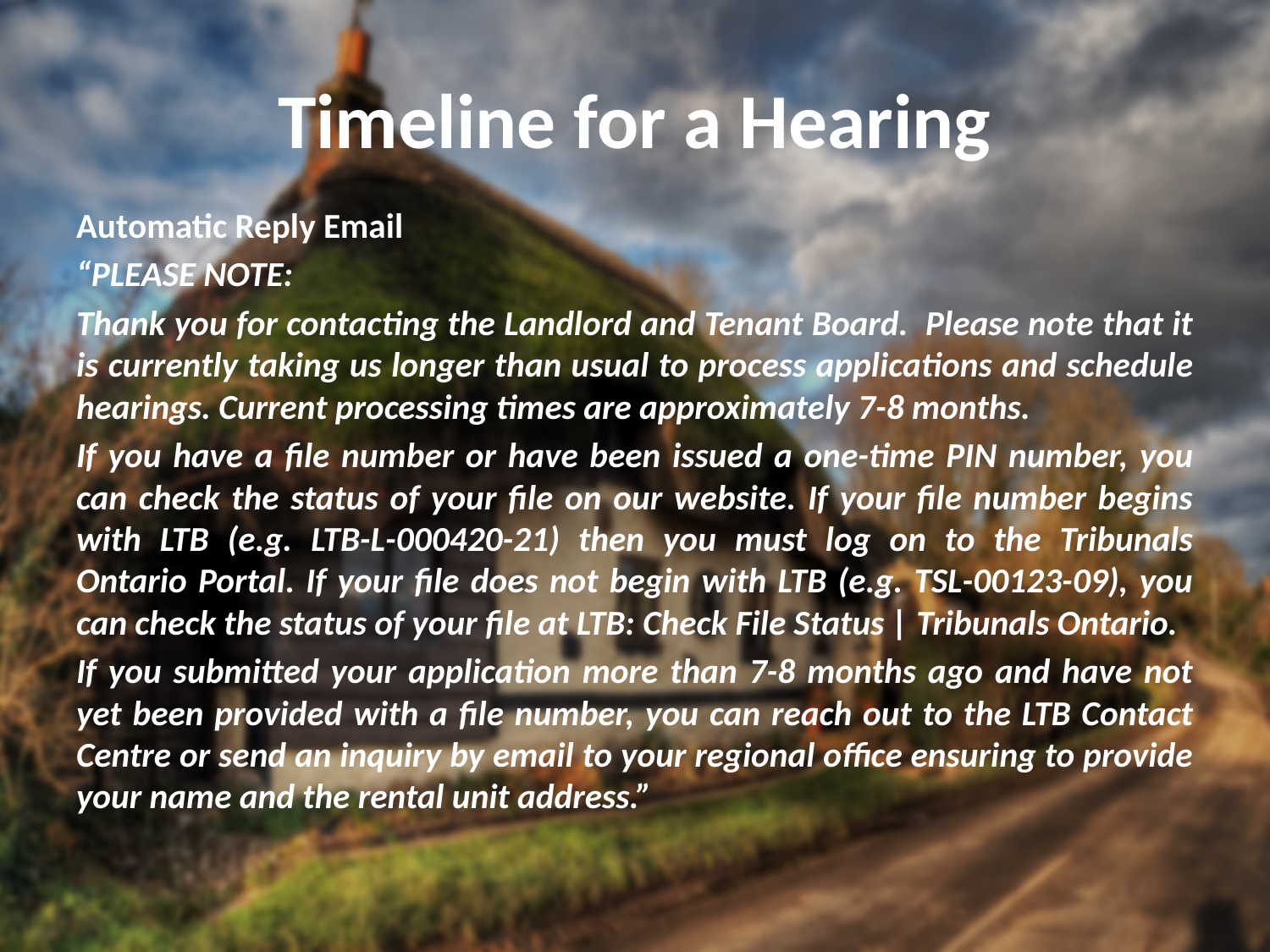

# Timeline for a Hearing
Automatic Reply Email
“PLEASE NOTE:
Thank you for contacting the Landlord and Tenant Board.  Please note that it is currently taking us longer than usual to process applications and schedule hearings. Current processing times are approximately 7-8 months.
If you have a file number or have been issued a one-time PIN number, you can check the status of your file on our website. If your file number begins with LTB (e.g. LTB-L-000420-21) then you must log on to the Tribunals Ontario Portal. If your file does not begin with LTB (e.g. TSL-00123-09), you can check the status of your file at LTB: Check File Status | Tribunals Ontario.
If you submitted your application more than 7-8 months ago and have not yet been provided with a file number, you can reach out to the LTB Contact Centre or send an inquiry by email to your regional office ensuring to provide your name and the rental unit address.”